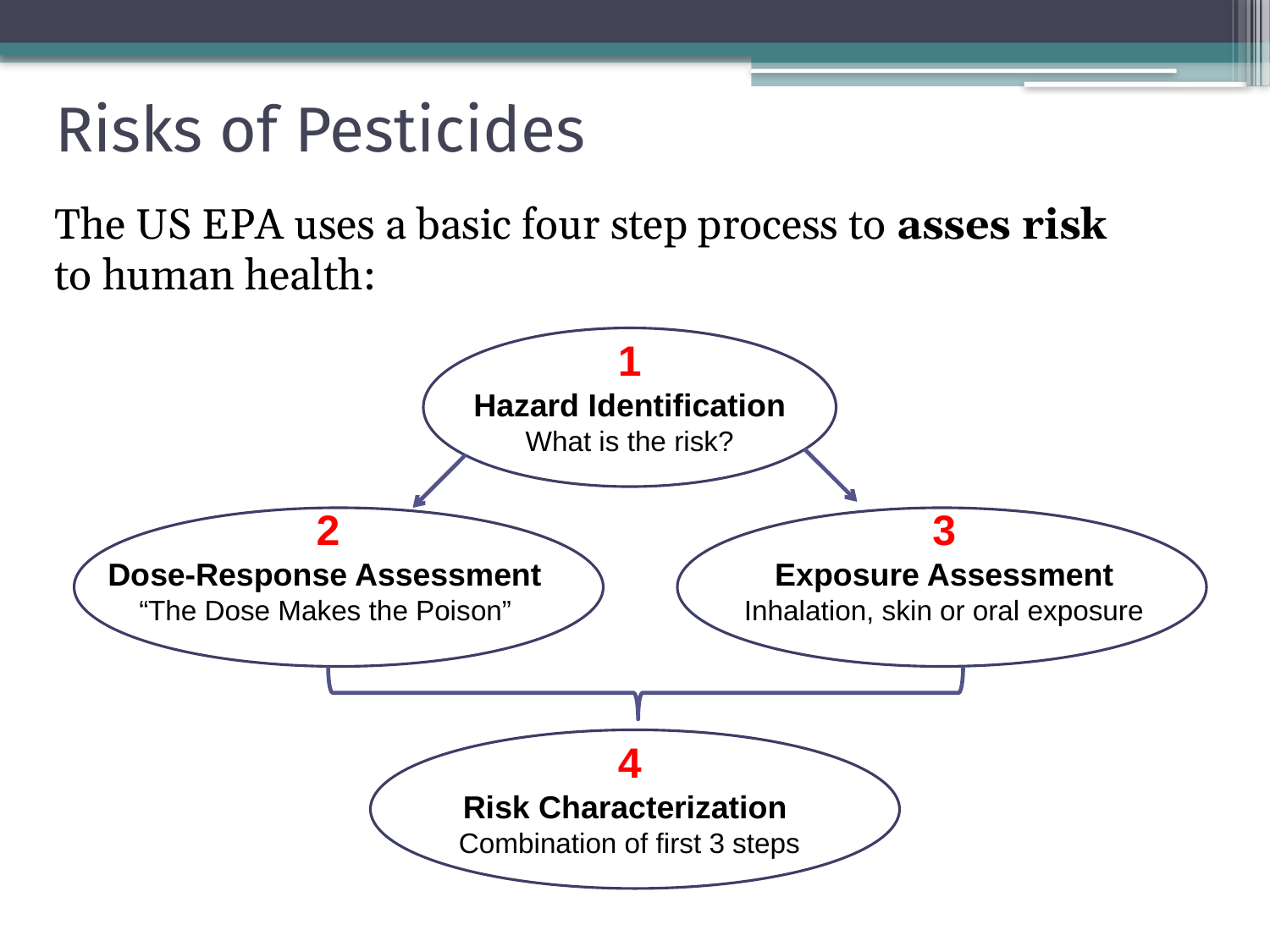

# Risks of Pesticides
The US EPA uses a basic four step process to asses risk
to human health:

1
Hazard Identification
What is the risk?

2
Dose-Response Assessment
    “The Dose Makes the Poison”
3
Exposure Assessment
Inhalation, skin or oral exposure

4
Risk Characterization
Combination of first 3 steps